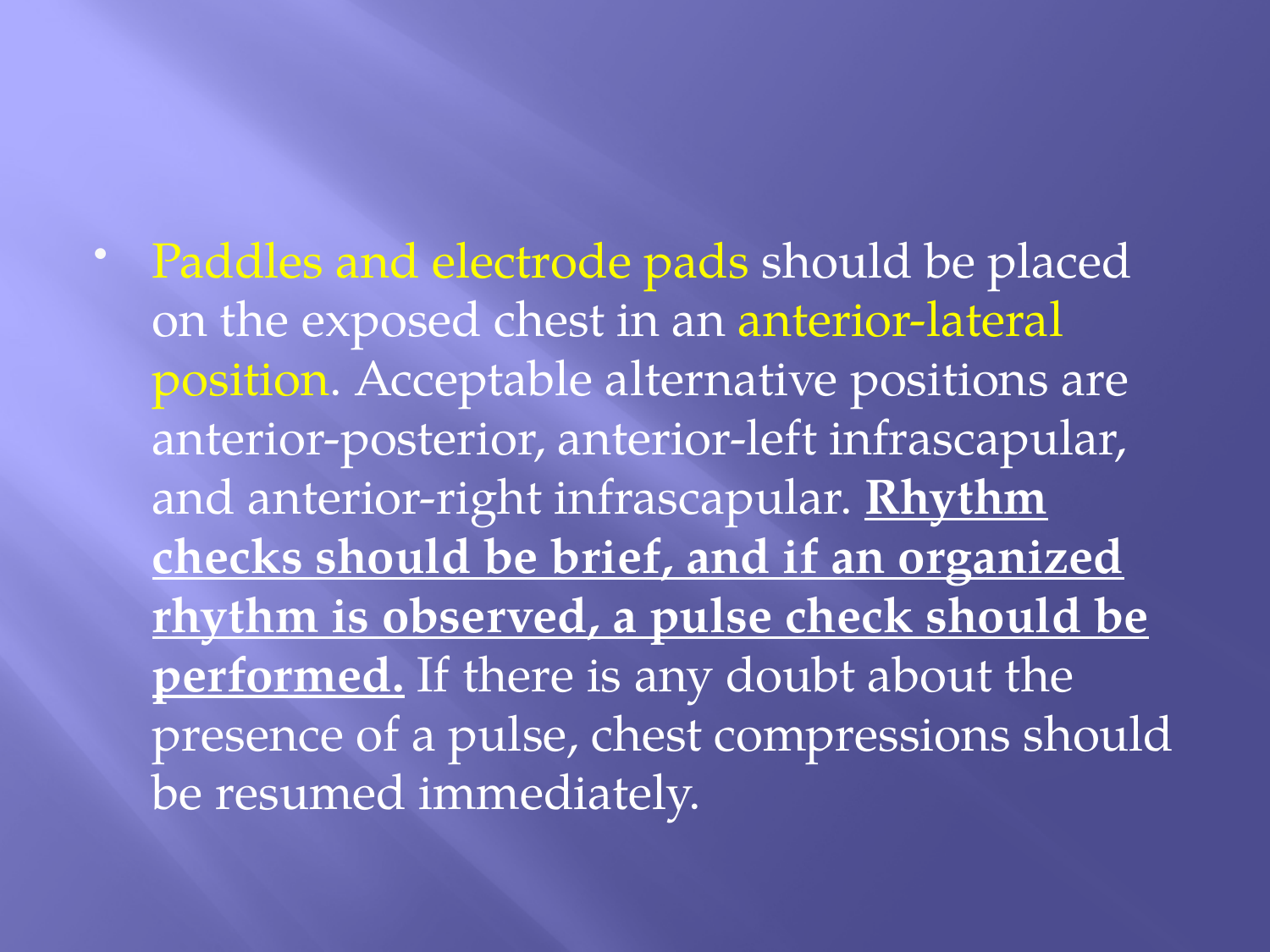

#
Paddles and electrode pads should be placed on the exposed chest in an anterior-lateral position. Acceptable alternative positions are anterior-posterior, anterior-left infrascapular, and anterior-right infrascapular. Rhythm checks should be brief, and if an organized rhythm is observed, a pulse check should be performed. If there is any doubt about the presence of a pulse, chest compressions should be resumed immediately.